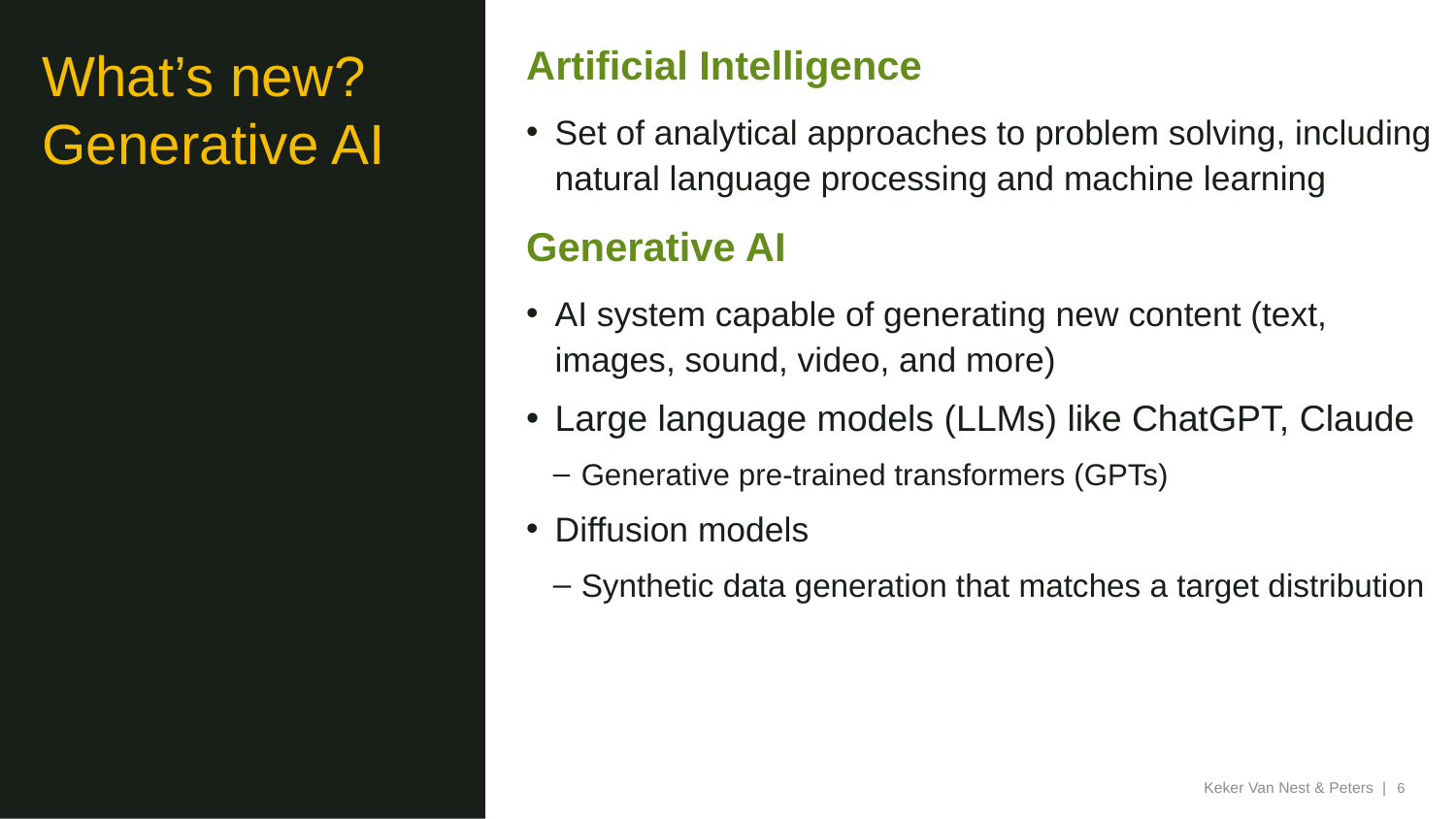

# What’s new? Generative AI
Artificial Intelligence
Set of analytical approaches to problem solving, including natural language processing and machine learning
Generative AI
AI system capable of generating new content (text, images, sound, video, and more)
Large language models (LLMs) like ChatGPT, Claude
Generative pre-trained transformers (GPTs)
Diffusion models
Synthetic data generation that matches a target distribution
Keker Van Nest & Peters  |
6